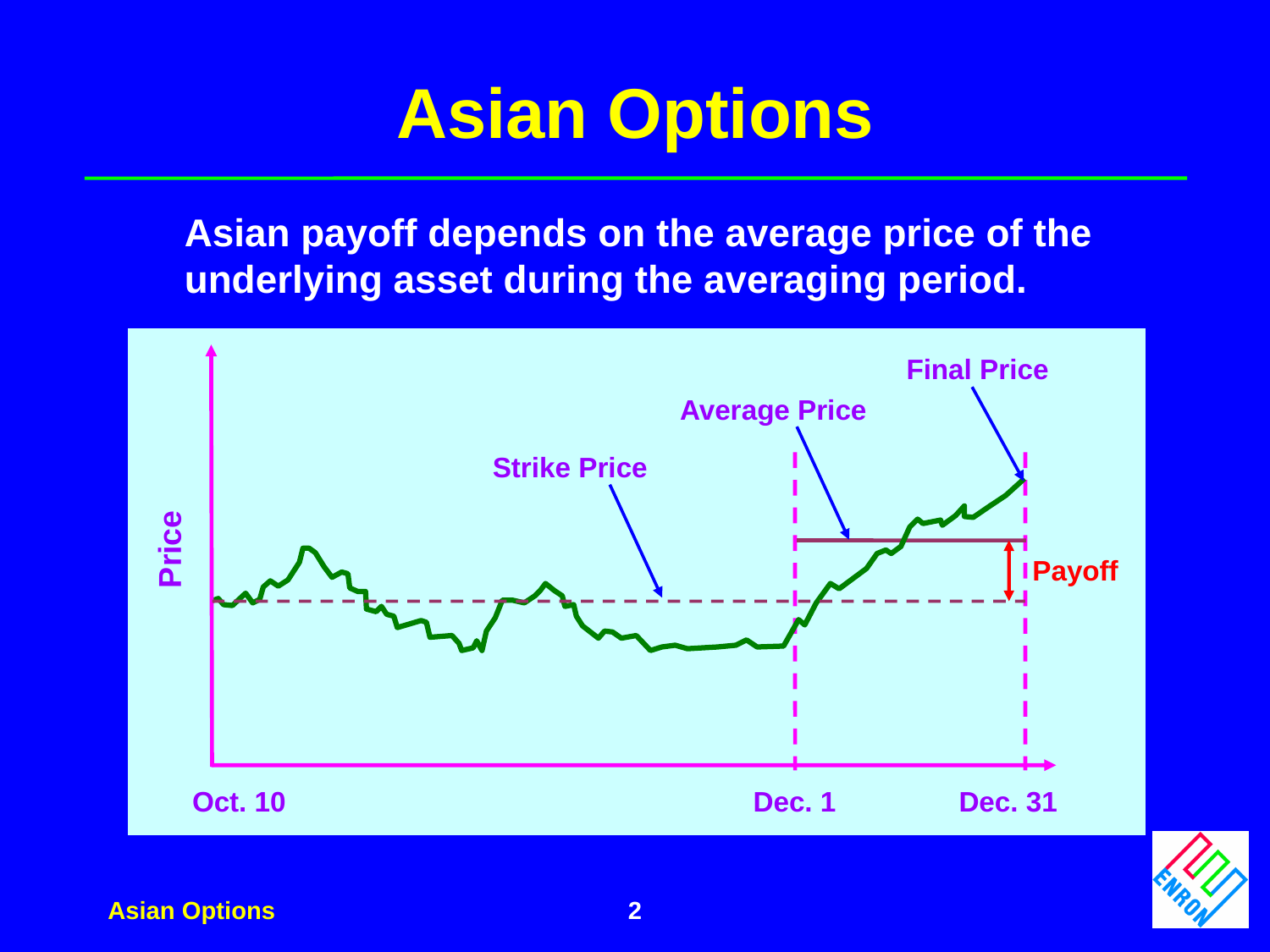

Asian Options

	Asian payoff depends on the average price of the
	underlying asset during the averaging period.

Final Price
Average Price

Strike Price

Price

Payoff

Oct. 10
Dec. 1
Dec. 31
Asian Options
2